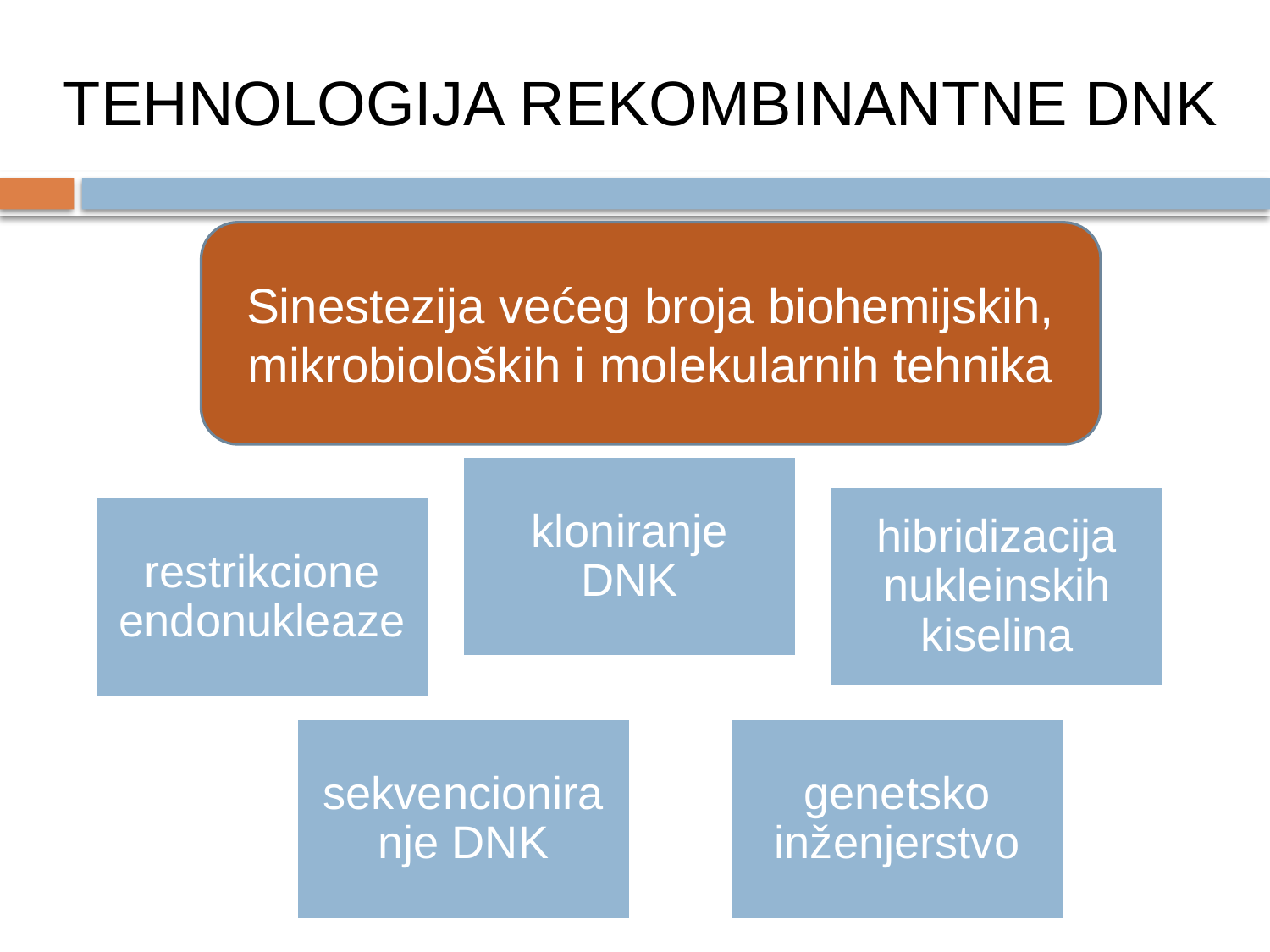

# TEHNOLOGIJA REKOMBINANTNE DNK
Sinestezija većeg broja biohemijskih, mikrobioloških i molekularnih tehnika
restrikcione endonukleaze
kloniranje DNK
hibridizacija nukleinskih kiselina
sekvencioniranje DNK
genetsko inženjerstvo